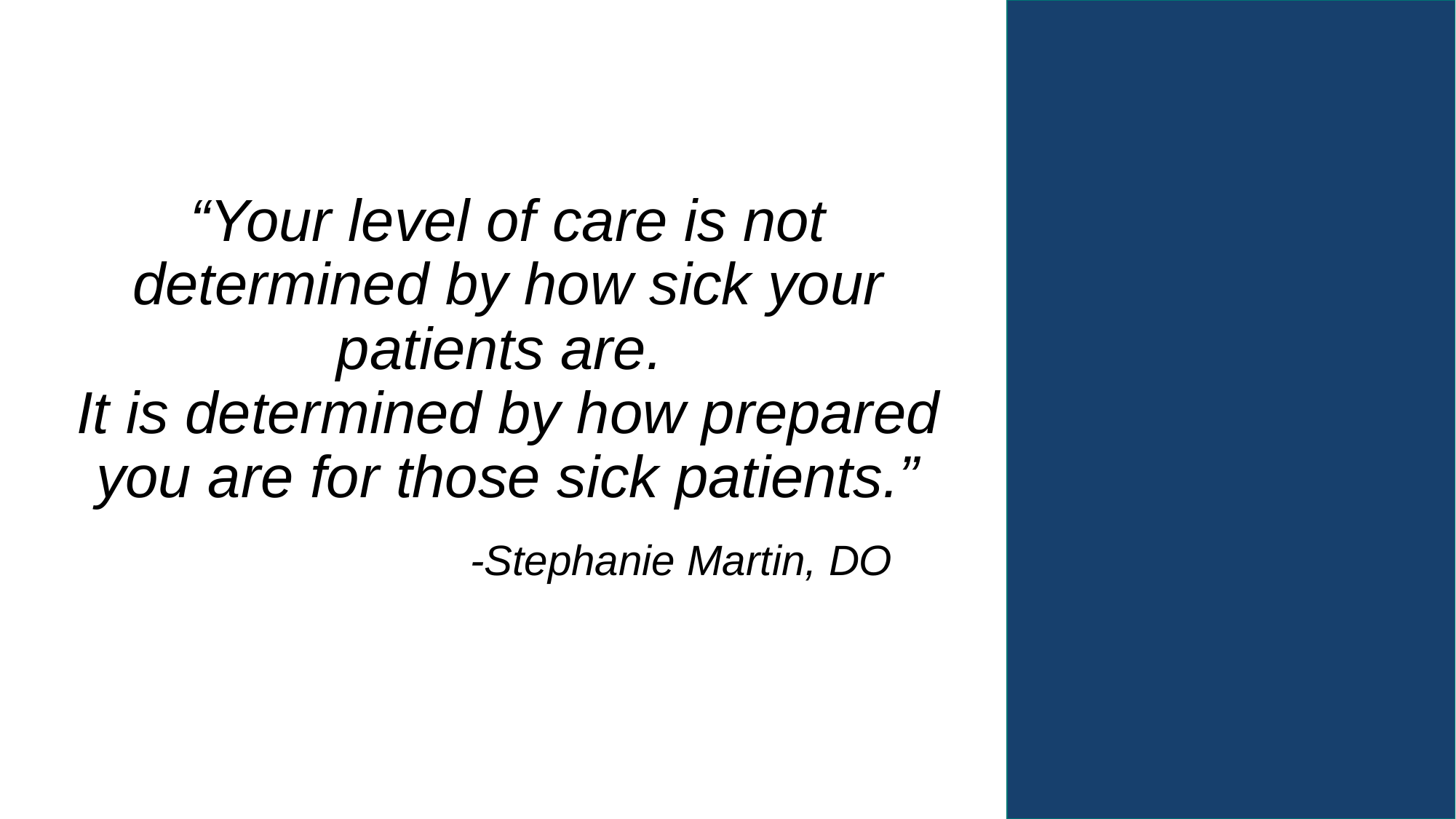

“Your level of care is not determined by how sick your patients are.
It is determined by how prepared you are for those sick patients.”
-Stephanie Martin, DO